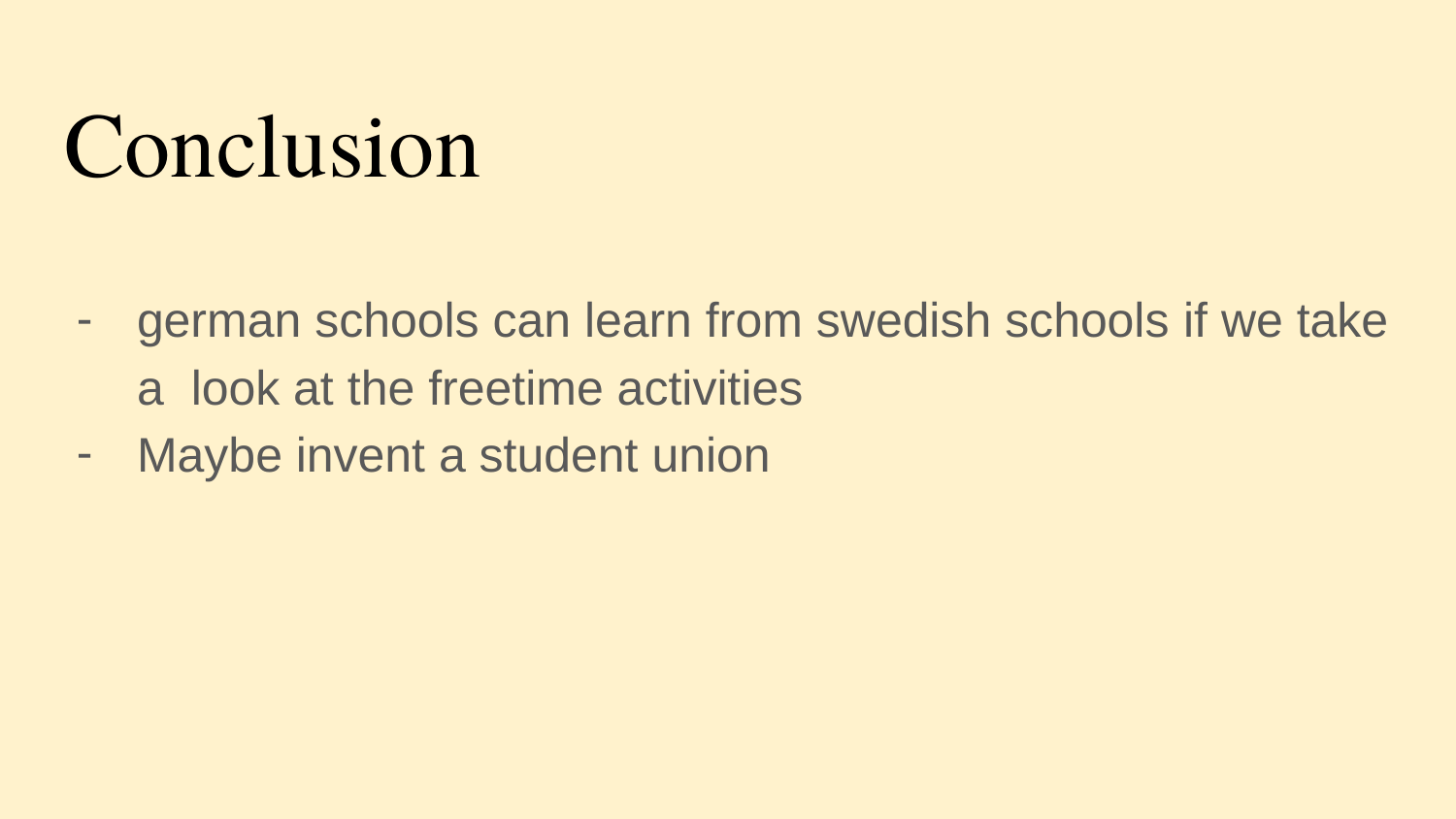

# Conclusion

german schools can learn from swedish schools if we take a  look at the freetime activities
Maybe invent a student union